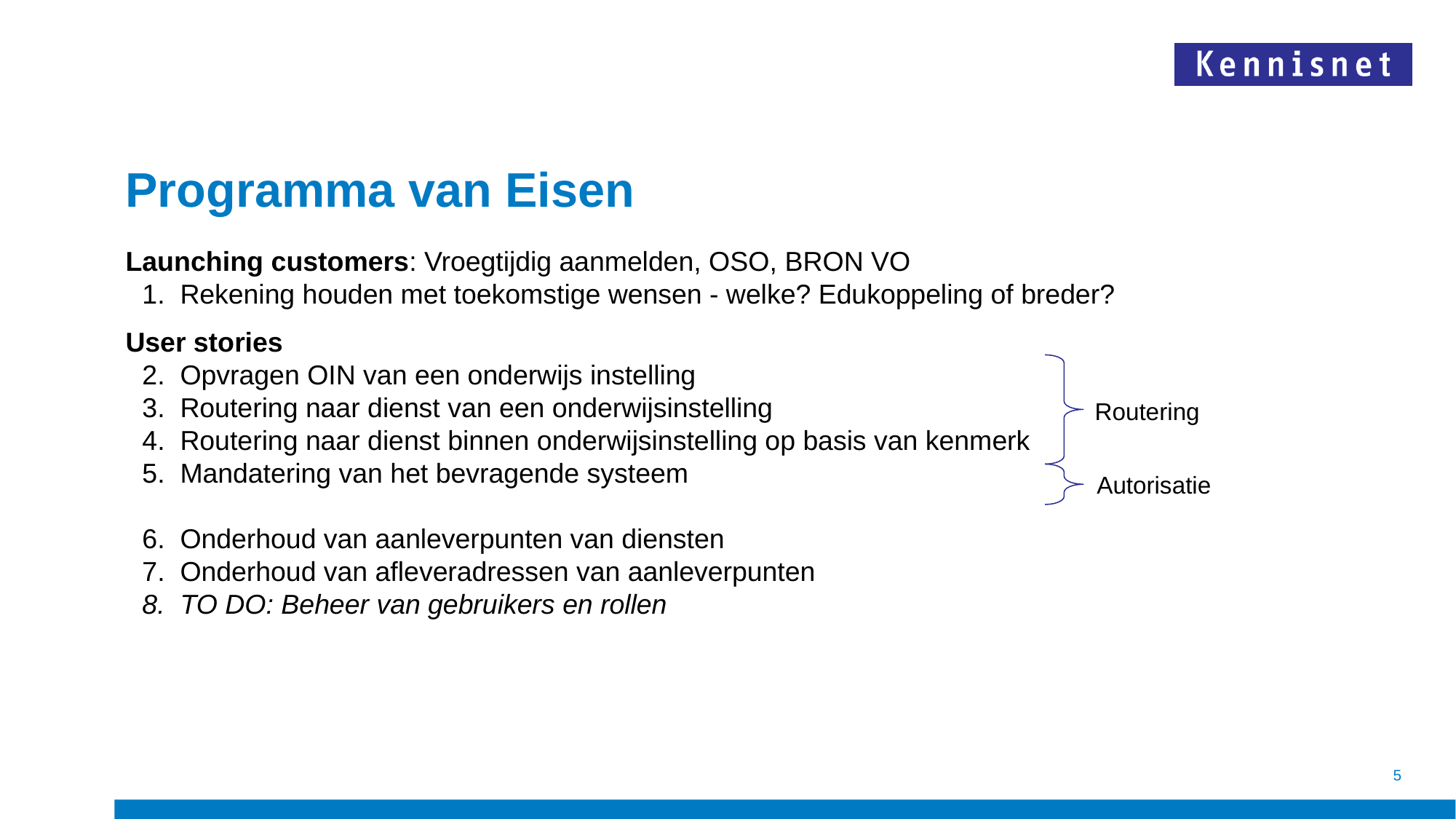

# Programma van Eisen
Launching customers: Vroegtijdig aanmelden, OSO, BRON VO
Rekening houden met toekomstige wensen - welke? Edukoppeling of breder?
User stories
Opvragen OIN van een onderwijs instelling
Routering naar dienst van een onderwijsinstelling
Routering naar dienst binnen onderwijsinstelling op basis van kenmerk
Mandatering van het bevragende systeem

Onderhoud van aanleverpunten van diensten
Onderhoud van afleveradressen van aanleverpunten
TO DO: Beheer van gebruikers en rollen

Routering

Autorisatie
5